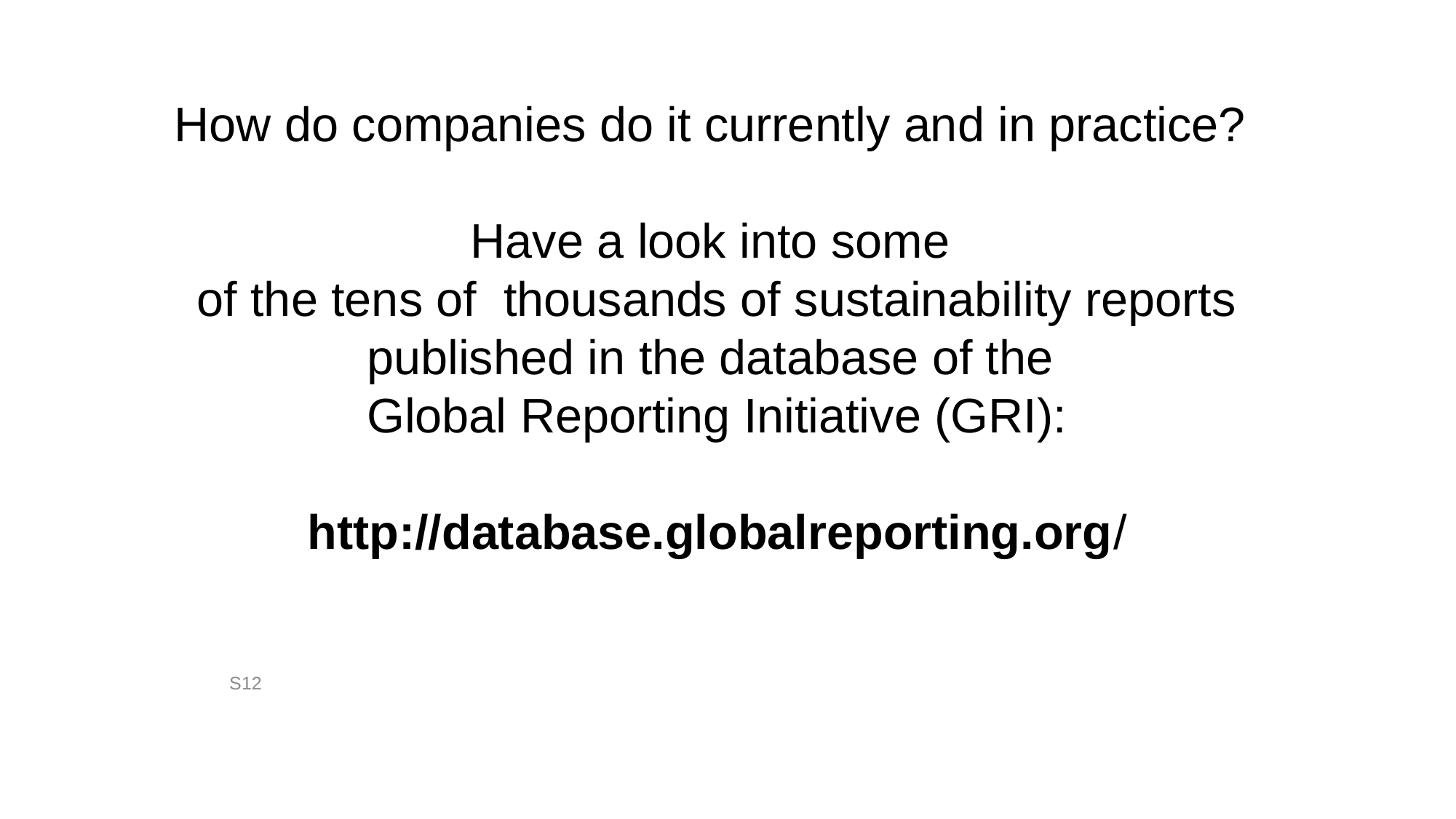

How do companies do it currently and in practice?

Have a look into some
of the tens of  thousands of sustainability reports
published in the database of the
Global Reporting Initiative (GRI):

http://database.globalreporting.org/
S12